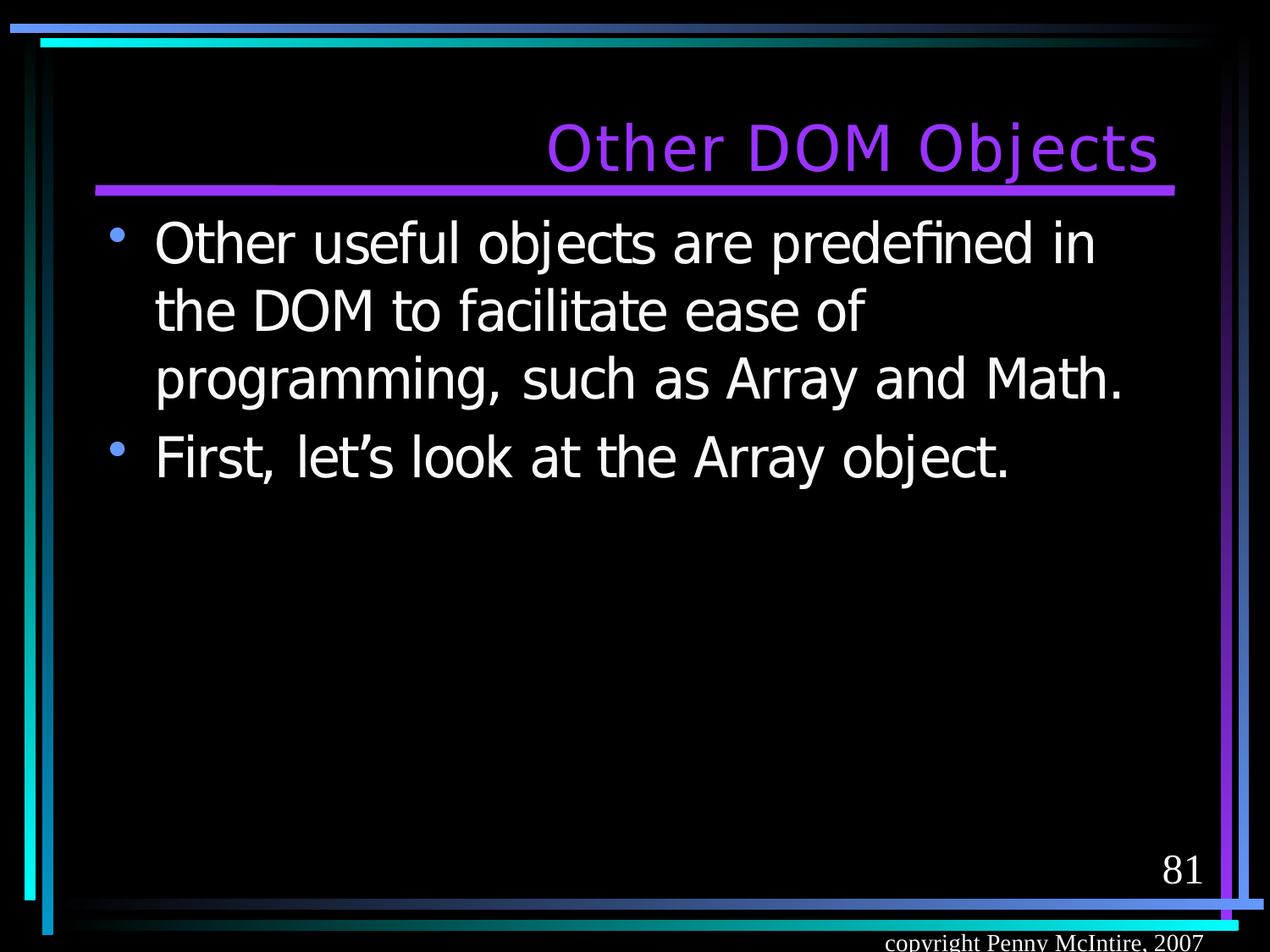

# Other DOM Objects
Other useful objects are predefined in the DOM to facilitate ease of programming, such as Array and Math.
First, let’s look at the Array object.
81
copyright Penny McIntire, 2007